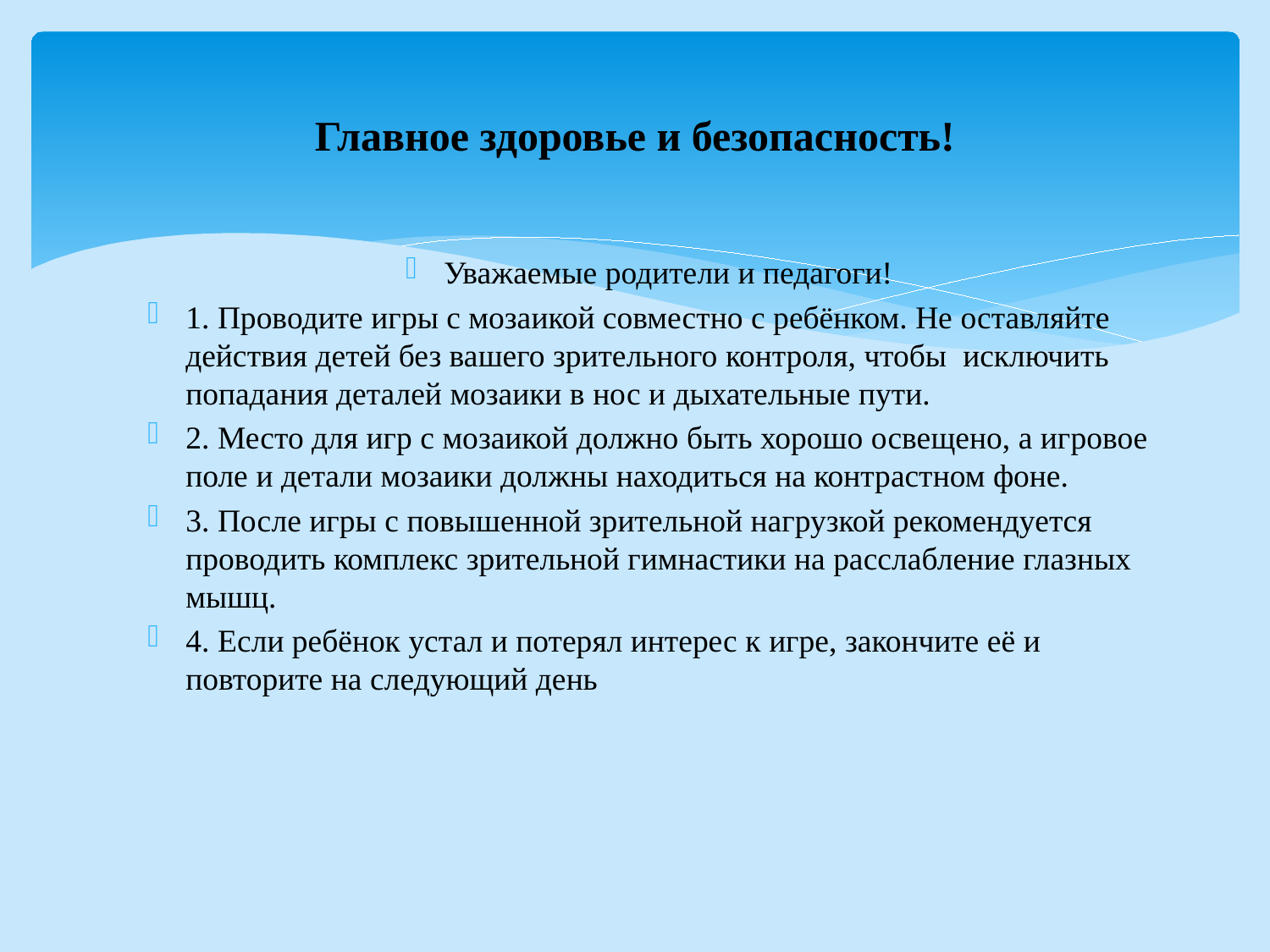

# Главное здоровье и безопасность!
Уважаемые родители и педагоги!
1. Проводите игры с мозаикой совместно с ребёнком. Не оставляйте действия детей без вашего зрительного контроля, чтобы  исключить попадания деталей мозаики в нос и дыхательные пути.
2. Место для игр с мозаикой должно быть хорошо освещено, а игровое поле и детали мозаики должны находиться на контрастном фоне.
3. После игры с повышенной зрительной нагрузкой рекомендуется проводить комплекс зрительной гимнастики на расслабление глазных мышц.
4. Если ребёнок устал и потерял интерес к игре, закончите её и повторите на следующий день